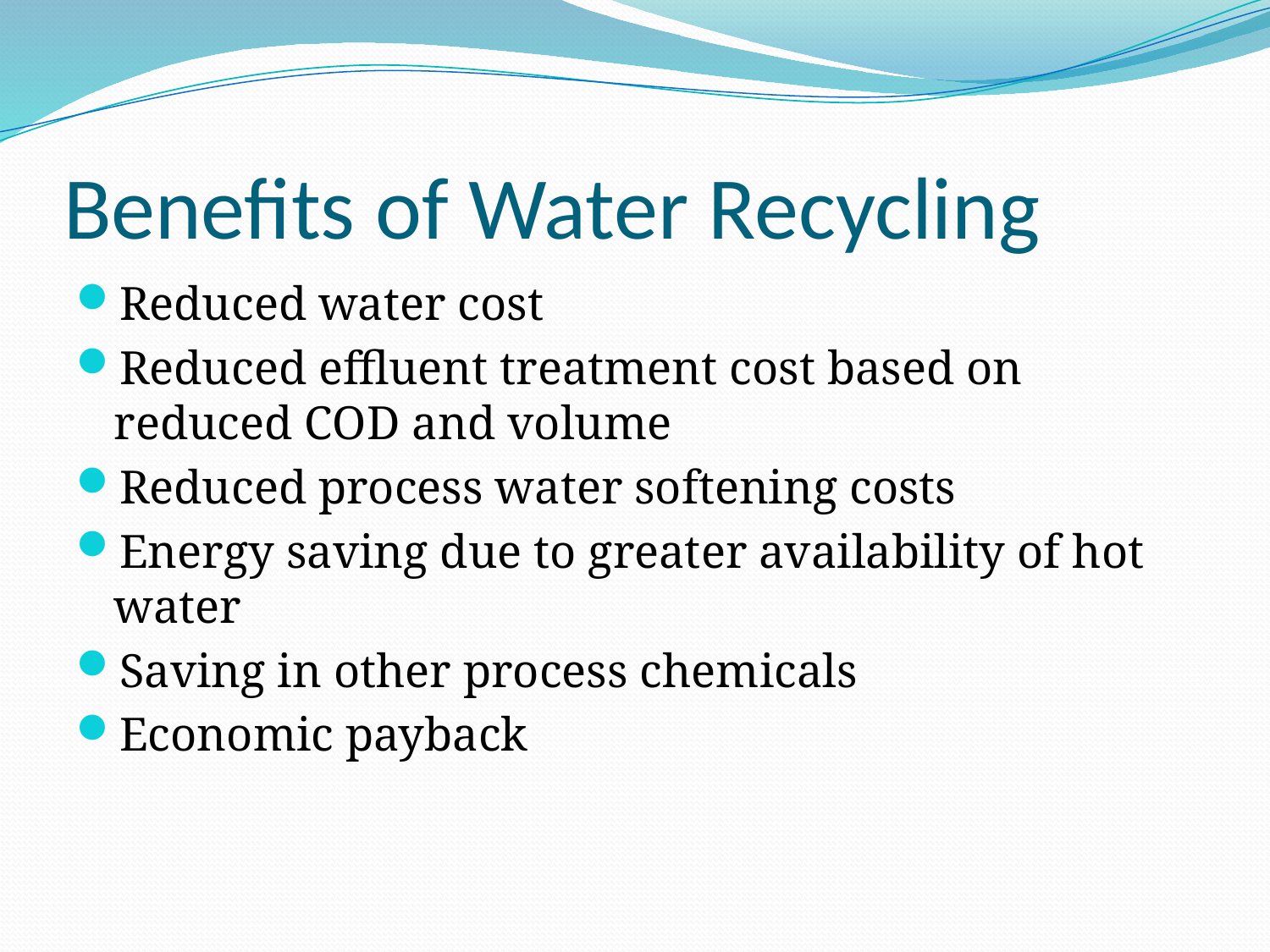

# Benefits of Water Recycling
Reduced water cost
Reduced effluent treatment cost based on reduced COD and volume
Reduced process water softening costs
Energy saving due to greater availability of hot water
Saving in other process chemicals
Economic payback